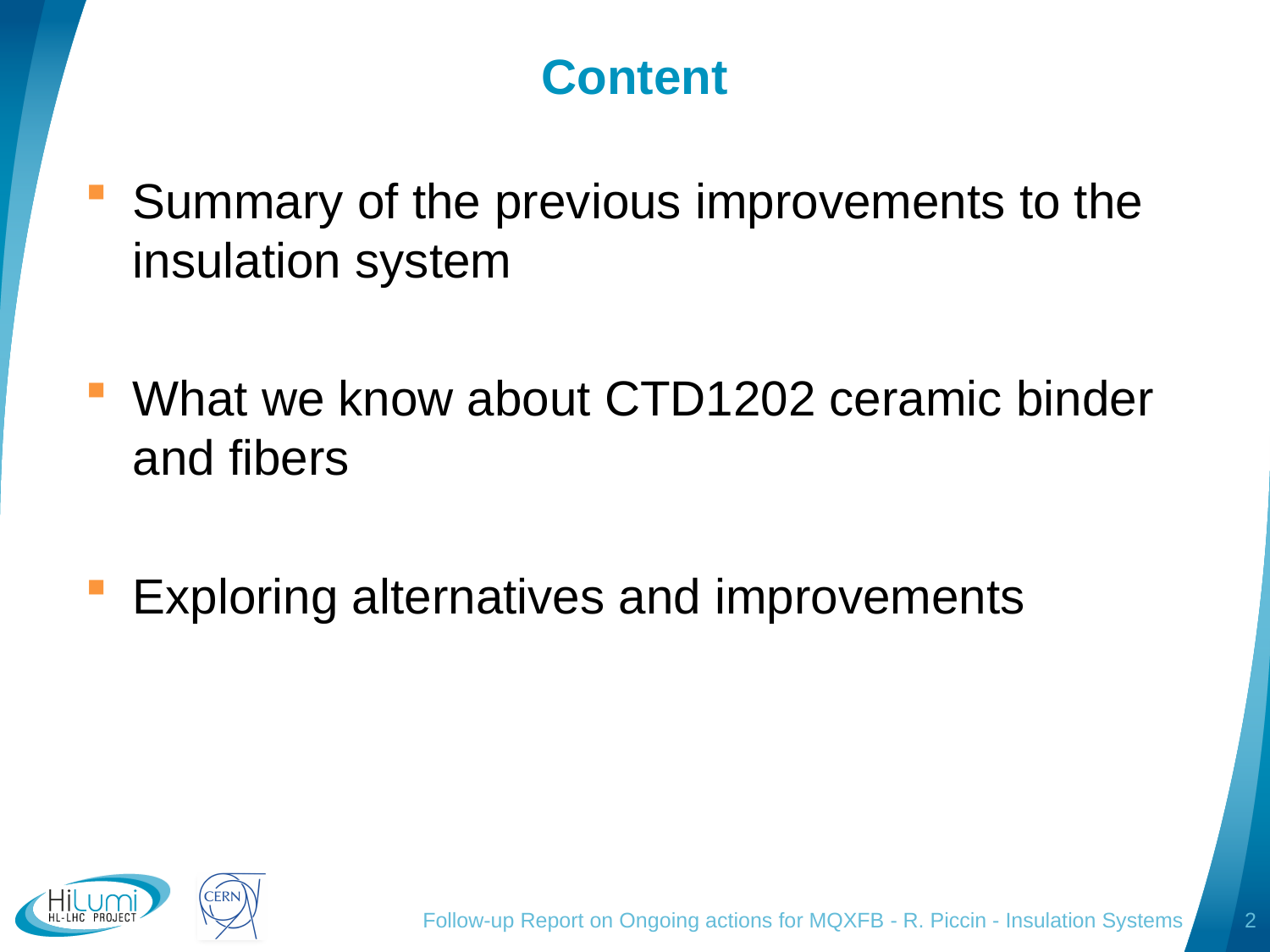

# Content
Summary of the previous improvements to the insulation system

What we know about CTD1202 ceramic binder and fibers

Exploring alternatives and improvements

Follow-up Report on Ongoing actions for MQXFB - R. Piccin - Insulation Systems
2